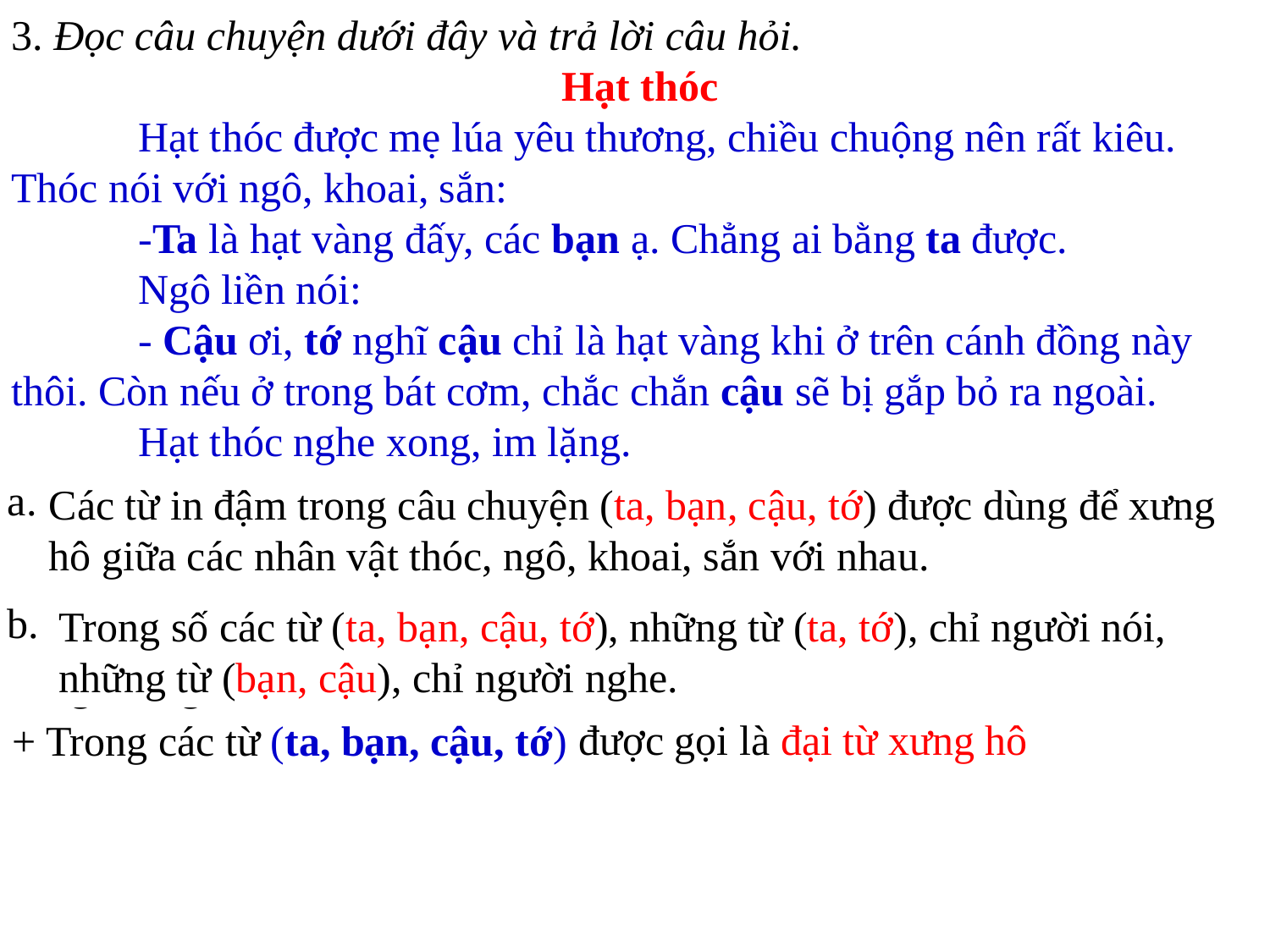

3. Đọc câu chuyện dưới đây và trả lời câu hỏi.
Hạt thóc
	Hạt thóc được mẹ lúa yêu thương, chiều chuộng nên rất kiêu. Thóc nói với ngô, khoai, sắn:
	-Ta là hạt vàng đấy, các bạn ạ. Chẳng ai bằng ta được.
	Ngô liền nói:
	- Cậu ơi, tớ nghĩ cậu chỉ là hạt vàng khi ở trên cánh đồng này thôi. Còn nếu ở trong bát cơm, chắc chắn cậu sẽ bị gắp bỏ ra ngoài.
	Hạt thóc nghe xong, im lặng.
Các từ in đậm trong câu chuyện (ta, bạn, cậu, tớ) được dùng để xưng hô giữa các nhân vật thóc, ngô, khoai, sắn với nhau.
a. Các từ in đậm trong câu chuyện trên được dùng để làm gì?
Trong số các từ (ta, bạn, cậu, tớ), những từ (ta, tớ), chỉ người nói, những từ (bạn, cậu), chỉ người nghe.
b. Trong số các từ đó, những từ nào chỉ người nói, những từ nào chỉ
    người nghe?
được gọi là đại từ xưng hô
+ Trong các từ (ta, bạn, cậu, tớ) được gọi là gì ?